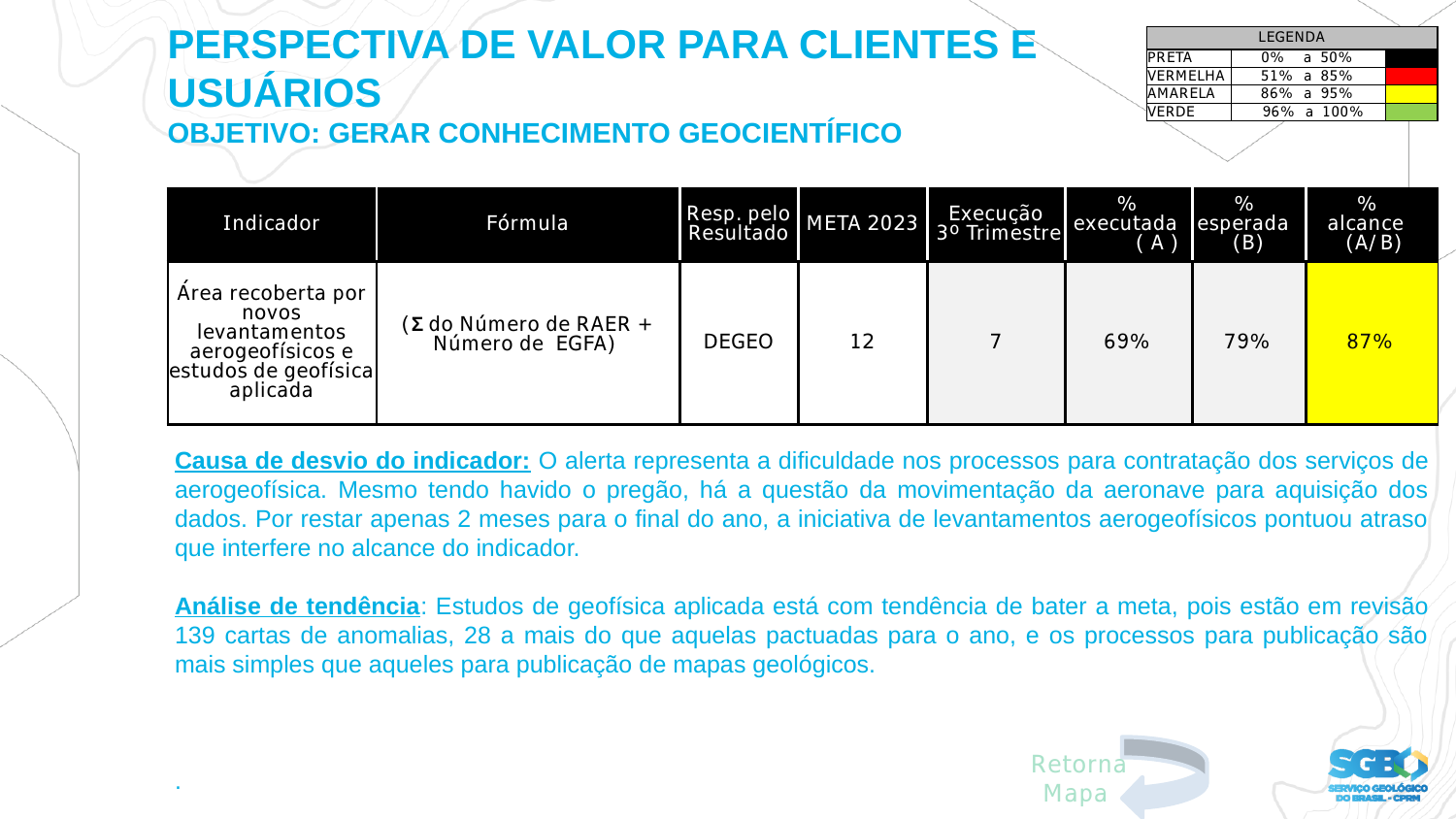

PERSPECTIVA DE VALOR PARA CLIENTES E USUÁRIOS
OBJETIVO: GERAR CONHECIMENTO GEOCIENTÍFICO
PERSPECTIVA DE VALOR PARA CLIENTES E USUÁRIOS
| LEGENDA |  |  |
| --- | --- | --- |
| PRETA | 0% a 50% |  |
| VERMELHA | 51% a 85% |  |
| AMARELA | 86% a 95% |  |
| VERDE | 96% a 100% |  |
| Indicador | Fórmula | Resp. pelo Resultado | META 2023 | Execução 3º Trimestre | % executada ( A ) | % esperada (B) | % alcance (A/B) |
| --- | --- | --- | --- | --- | --- | --- | --- |
| Área recoberta por novos levantamentos aerogeofísicos e estudos de geofísica aplicada | (Σ do Número de RAER + Número de EGFA) | DEGEO | 12 | 7 | 69% | 79% | 87% |
Causa de desvio do indicador: O alerta representa a dificuldade nos processos para contratação dos serviços de aerogeofísica. Mesmo tendo havido o pregão, há a questão da movimentação da aeronave para aquisição dos dados. Por restar apenas 2 meses para o final do ano, a iniciativa de levantamentos aerogeofísicos pontuou atraso que interfere no alcance do indicador.

Análise de tendência: Estudos de geofísica aplicada está com tendência de bater a meta, pois estão em revisão 139 cartas de anomalias, 28 a mais do que aquelas pactuadas para o ano, e os processos para publicação são mais simples que aqueles para publicação de mapas geológicos.

.

Retorna Mapa